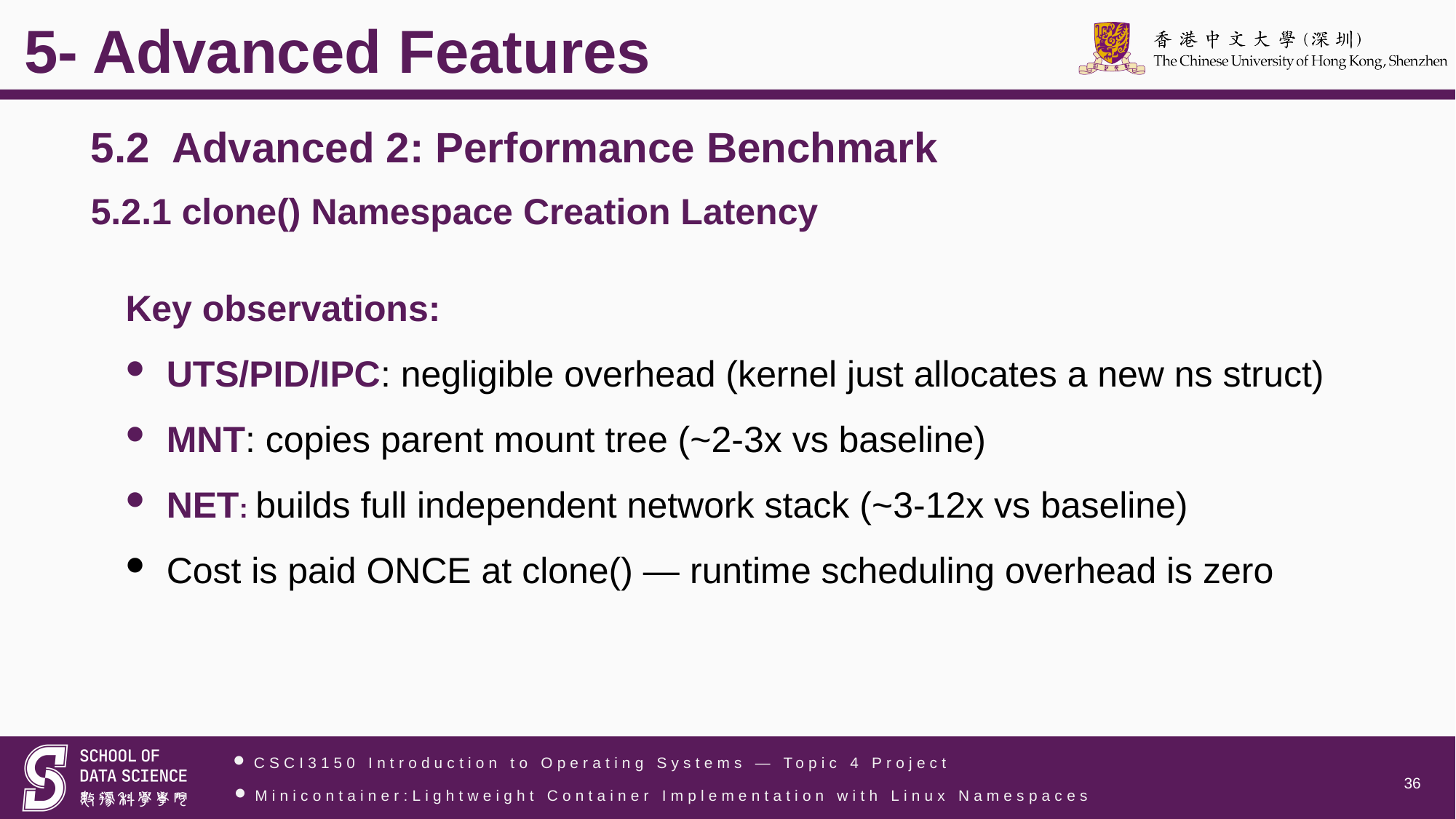

5- Advanced Features
5.2  Advanced 2: Performance Benchmark
5.2.1 clone() Namespace Creation Latency
Key observations:
UTS/PID/IPC: negligible overhead (kernel just allocates a new ns struct)
MNT: copies parent mount tree (~2-3x vs baseline)
NET: builds full independent network stack (~3-12x vs baseline)
Cost is paid ONCE at clone() — runtime scheduling overhead is zero